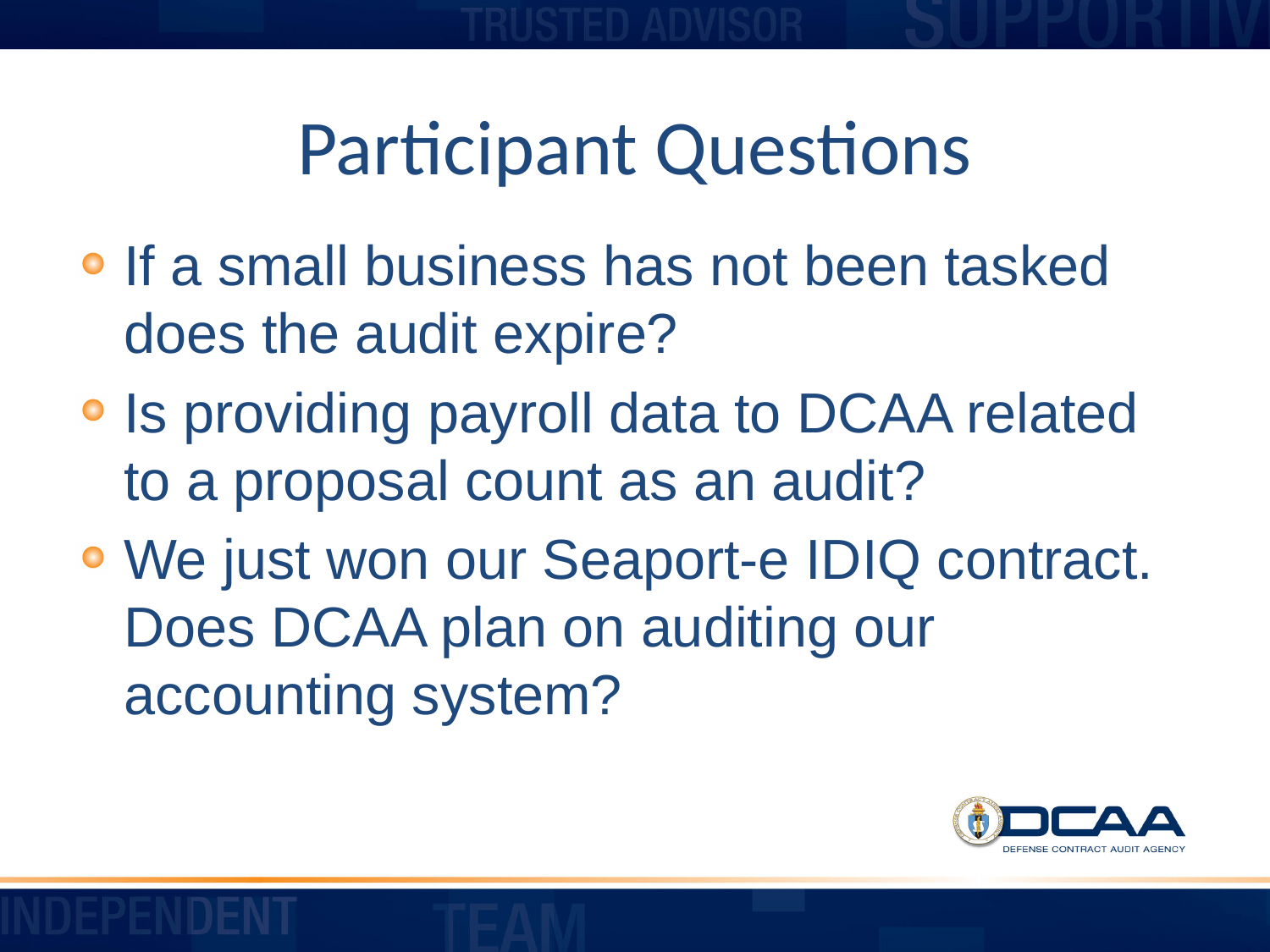

# Participant Questions
If a small business has not been tasked does the audit expire?
Is providing payroll data to DCAA related to a proposal count as an audit?
We just won our Seaport-e IDIQ contract. Does DCAA plan on auditing our accounting system?